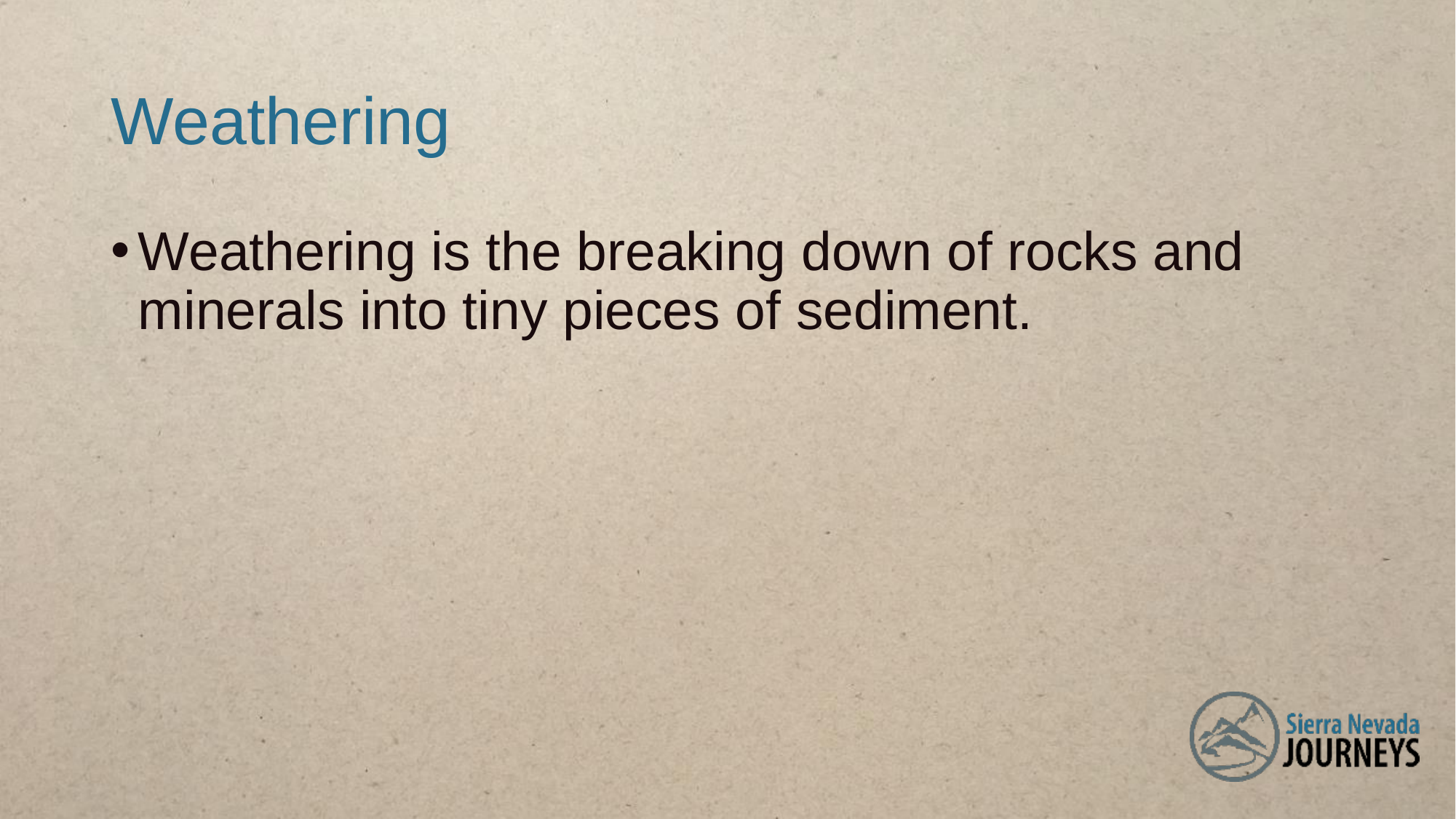

# Weathering
Weathering is the breaking down of rocks and minerals into tiny pieces of sediment.